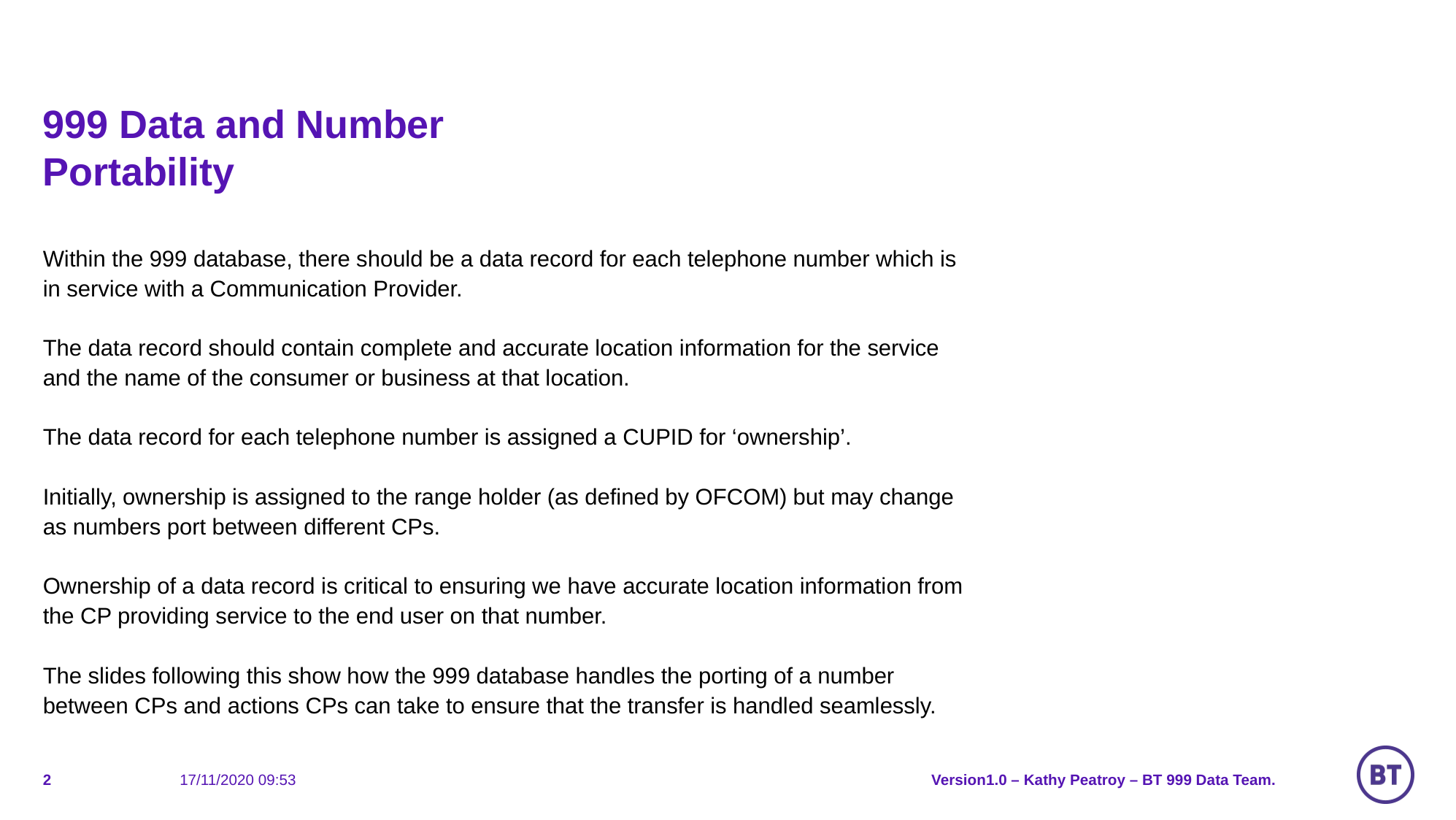

# 999 Data and Number Portability
Within the 999 database, there should be a data record for each telephone number which is in service with a Communication Provider.
The data record should contain complete and accurate location information for the service and the name of the consumer or business at that location.
The data record for each telephone number is assigned a CUPID for ‘ownership’.
Initially, ownership is assigned to the range holder (as defined by OFCOM) but may change as numbers port between different CPs.
Ownership of a data record is critical to ensuring we have accurate location information from the CP providing service to the end user on that number.
The slides following this show how the 999 database handles the porting of a number between CPs and actions CPs can take to ensure that the transfer is handled seamlessly.
2
Version1.0 – Kathy Peatroy – BT 999 Data Team.
17/11/2020 09:53